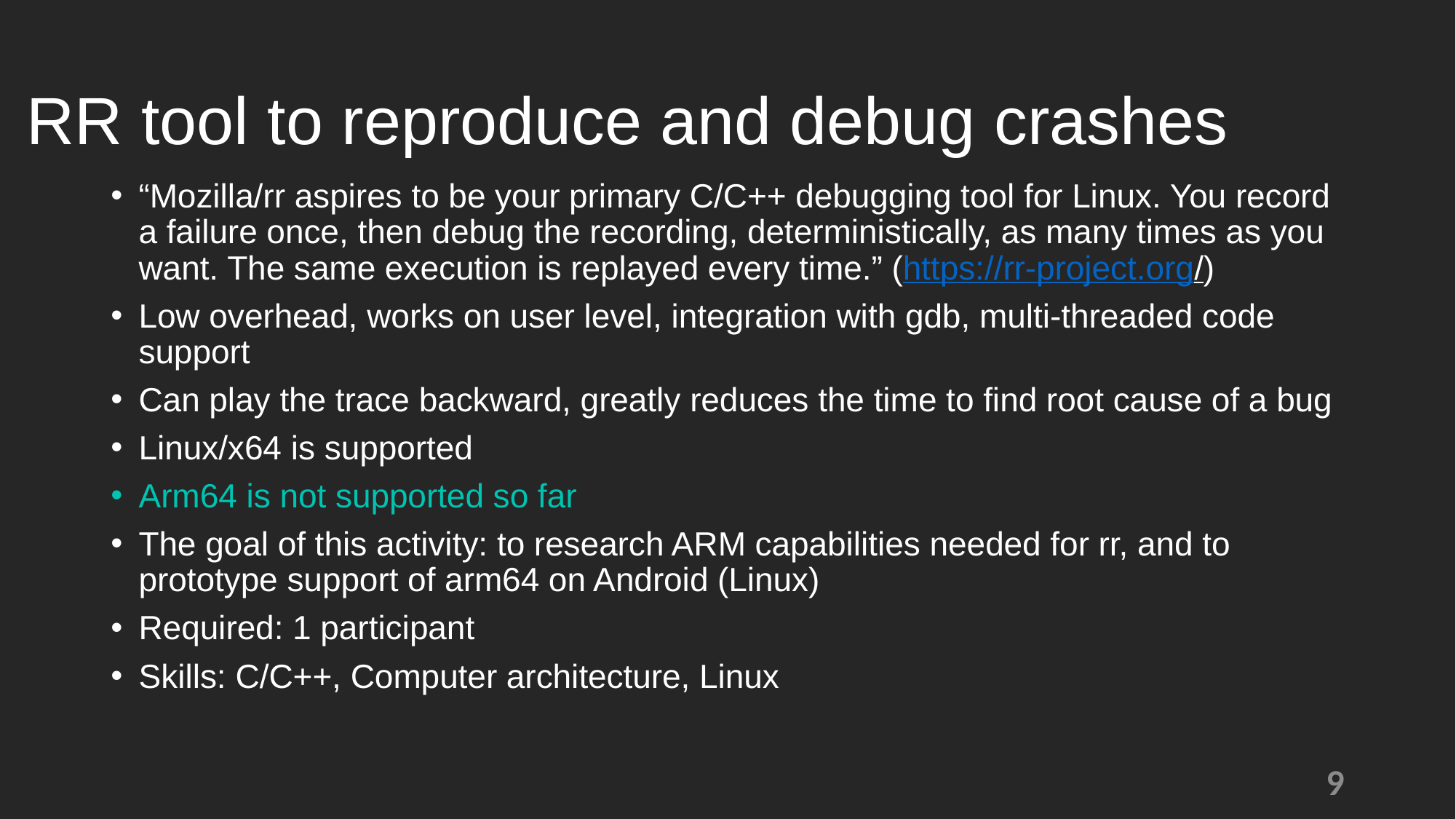

# RR tool to reproduce and debug crashes
“Mozilla/rr aspires to be your primary C/C++ debugging tool for Linux. You record a failure once, then debug the recording, deterministically, as many times as you want. The same execution is replayed every time.” (https://rr-project.org/)
Low overhead, works on user level, integration with gdb, multi-threaded code support
Can play the trace backward, greatly reduces the time to find root cause of a bug
Linux/x64 is supported
Arm64 is not supported so far
The goal of this activity: to research ARM capabilities needed for rr, and to prototype support of arm64 on Android (Linux)
Required: 1 participant
Skills: C/C++, Computer architecture, Linux
9